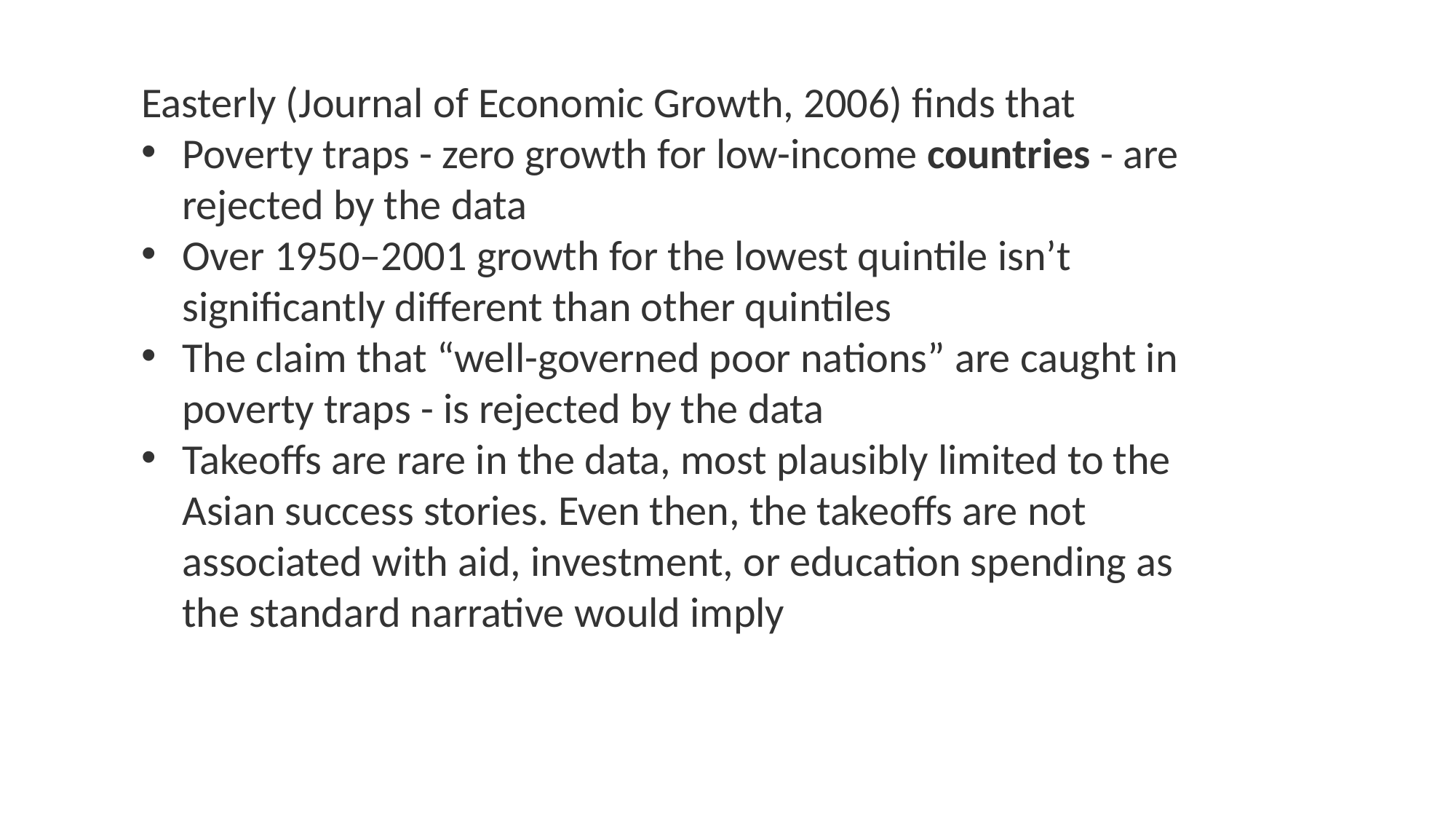

Easterly (Journal of Economic Growth, 2006) finds that
Poverty traps - zero growth for low-income countries - are rejected by the data
Over 1950–2001 growth for the lowest quintile isn’t significantly different than other quintiles
The claim that “well-governed poor nations” are caught in poverty traps - is rejected by the data
Takeoffs are rare in the data, most plausibly limited to the Asian success stories. Even then, the takeoffs are not associated with aid, investment, or education spending as the standard narrative would imply